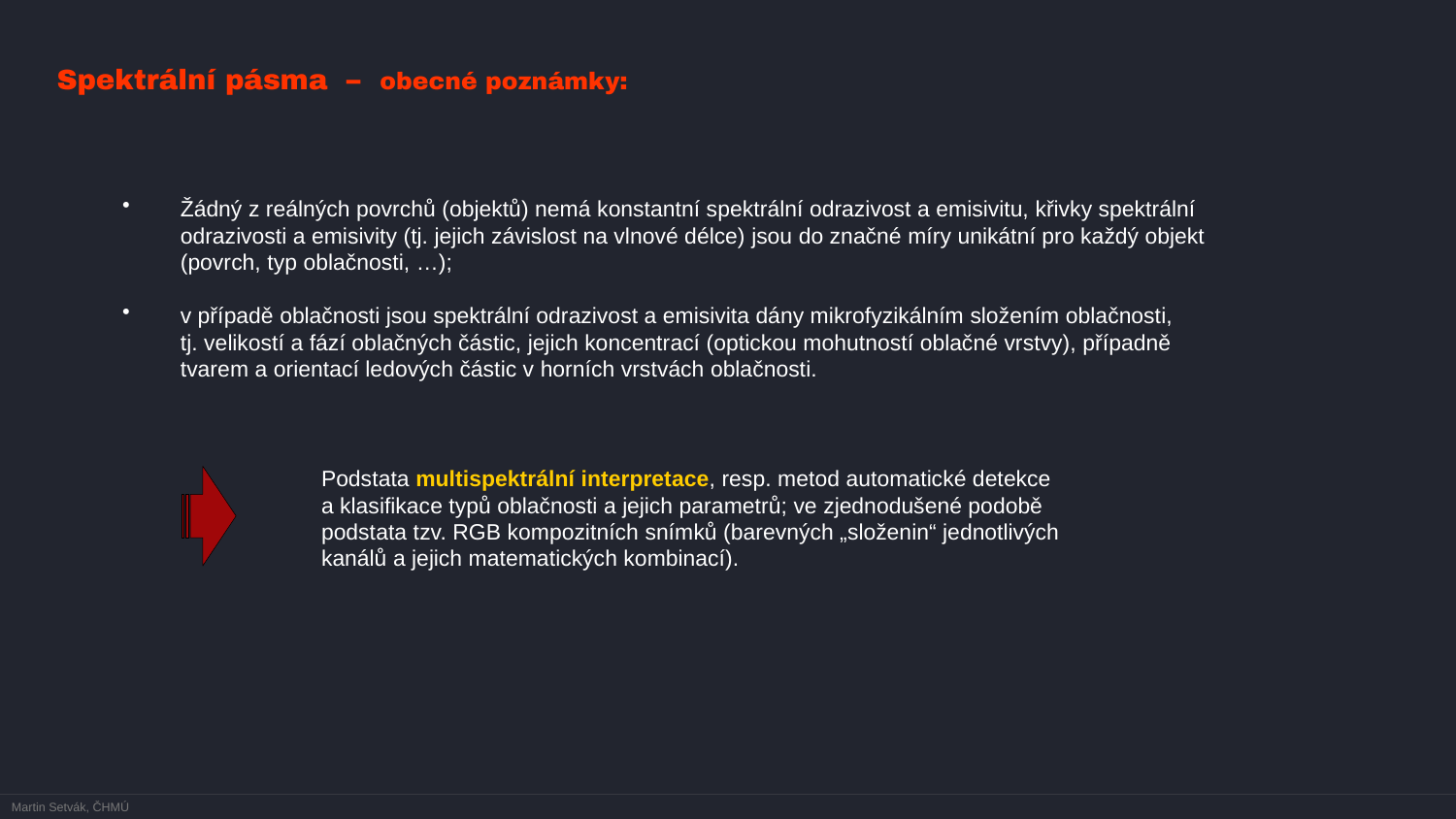

Spektrální pásma  –  obecné poznámky:
Žádný z reálných povrchů (objektů) nemá konstantní spektrální odrazivost a emisivitu, křivky spektrální odrazivosti a emisivity (tj. jejich závislost na vlnové délce) jsou do značné míry unikátní pro každý objekt (povrch, typ oblačnosti, …);

v případě oblačnosti jsou spektrální odrazivost a emisivita dány mikrofyzikálním složením oblačnosti,
tj. velikostí a fází oblačných částic, jejich koncentrací (optickou mohutností oblačné vrstvy), případně tvarem a orientací ledových částic v horních vrstvách oblačnosti.
Podstata multispektrální interpretace, resp. metod automatické detekce
a klasifikace typů oblačnosti a jejich parametrů; ve zjednodušené podobě podstata tzv. RGB kompozitních snímků (barevných „složenin“ jednotlivých kanálů a jejich matematických kombinací).

Martin Setvák, ČHMÚ